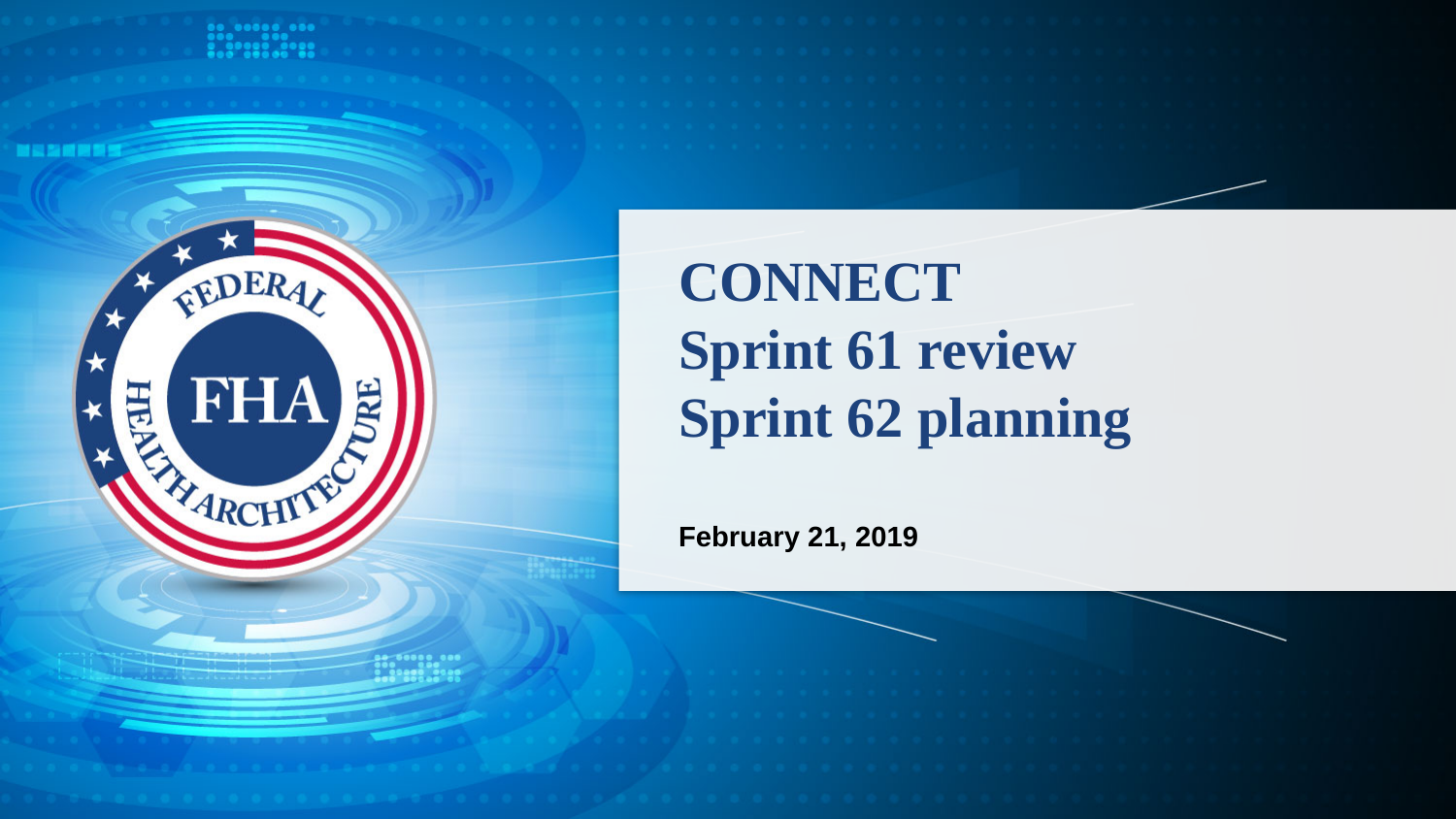

# CONNECT Sprint 61 review Sprint 62 planning
February 21, 2019